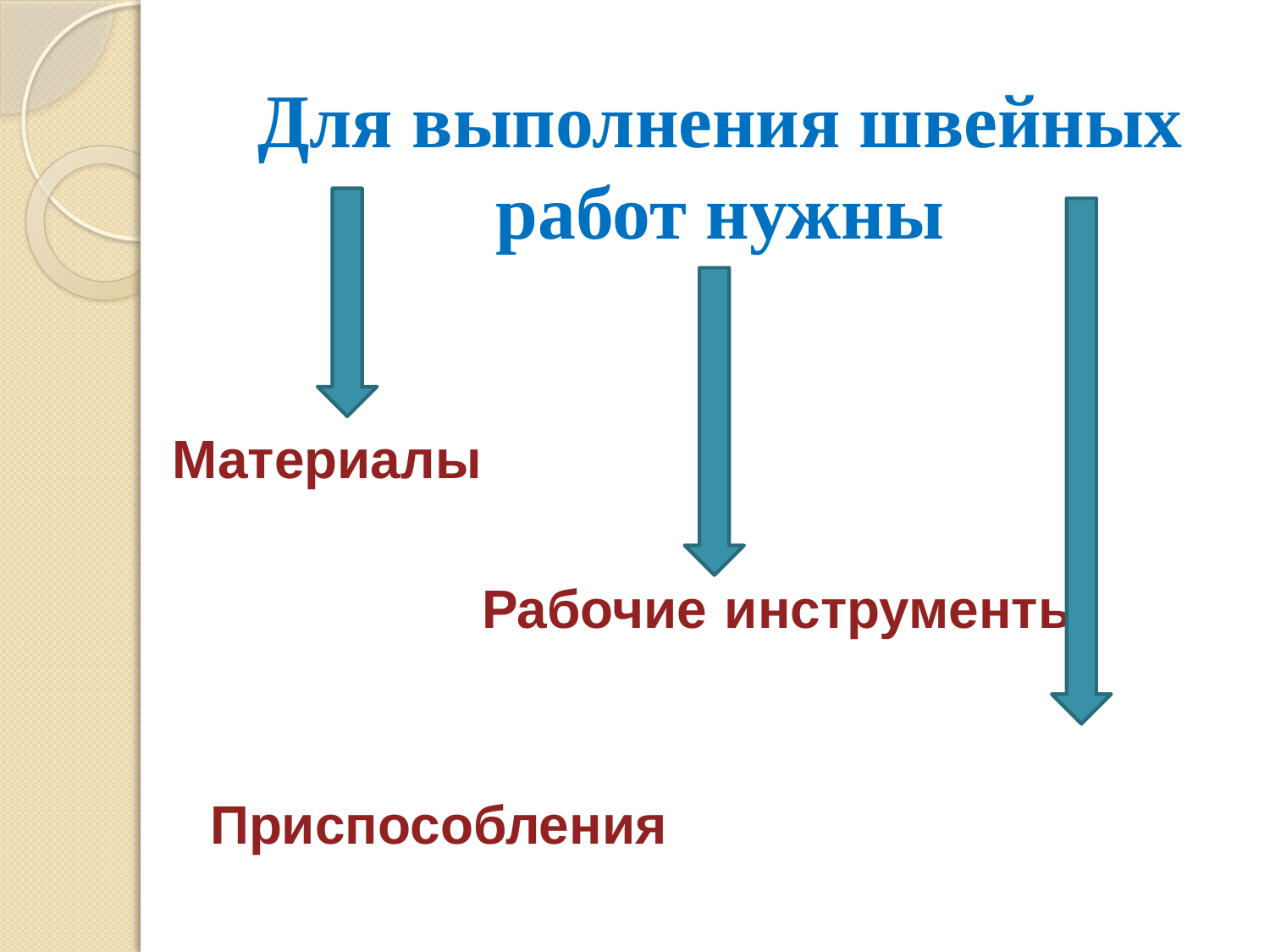

# Для выполнения швейных работ нужны

Материалы

                   Рабочие инструменты

                                                         Приспособления